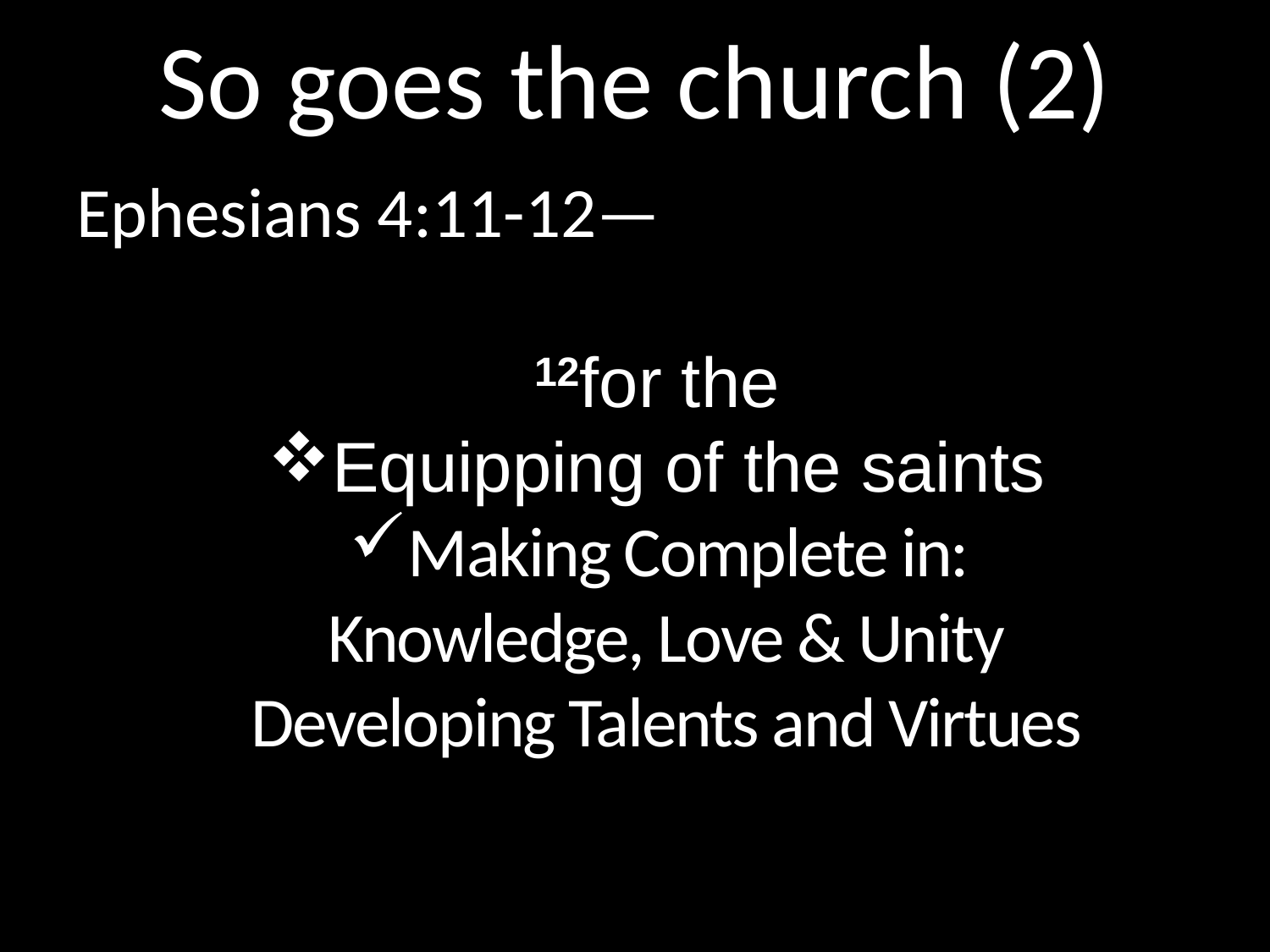

# So goes the church (2)
Ephesians 4:11-12—

12for the
Equipping of the saints
Making Complete in:
Knowledge, Love & Unity
Developing Talents and Virtues